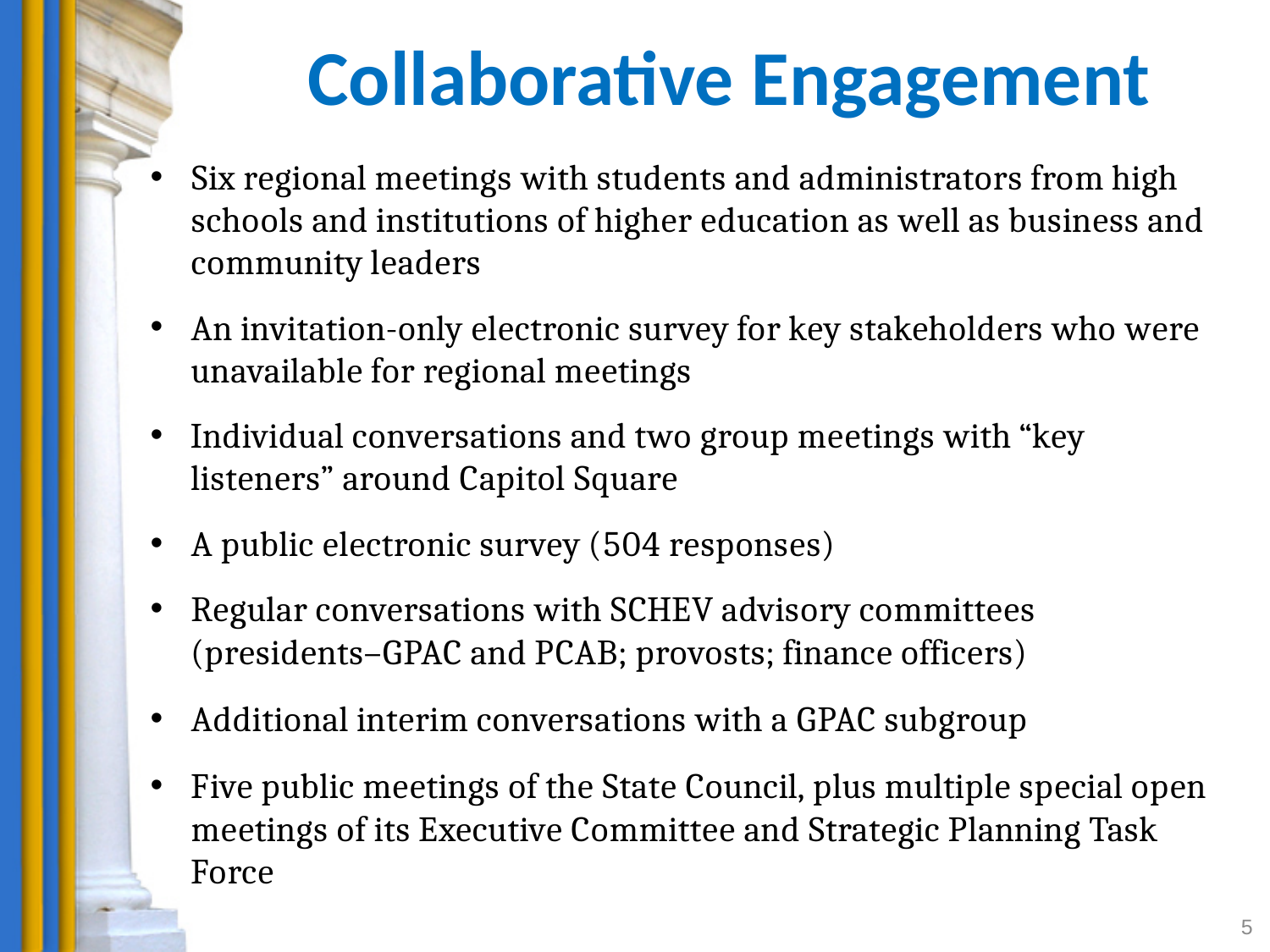

# Collaborative Engagement
Six regional meetings with students and administrators from high schools and institutions of higher education as well as business and community leaders

An invitation-only electronic survey for key stakeholders who were unavailable for regional meetings

Individual conversations and two group meetings with “key listeners” around Capitol Square

A public electronic survey (504 responses)

Regular conversations with SCHEV advisory committees (presidents–GPAC and PCAB; provosts; finance officers)

Additional interim conversations with a GPAC subgroup

Five public meetings of the State Council, plus multiple special open meetings of its Executive Committee and Strategic Planning Task Force
5